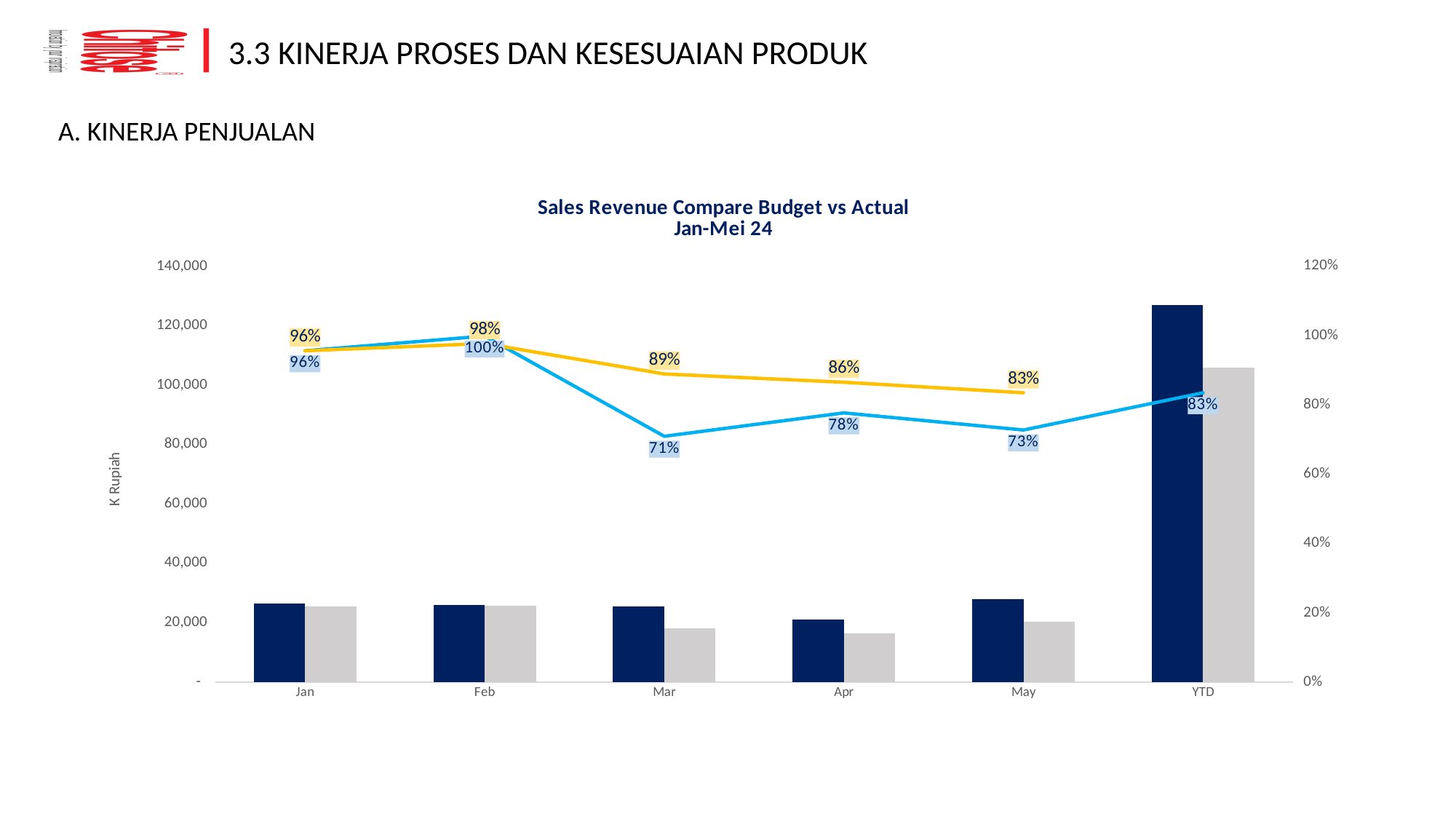

3.3 KINERJA PROSES DAN KESESUAIAN PRODUK

A. KINERJA PENJUALAN

### Chart: Sales Revenue Compare Budget vs Actual
Jan-Mei 24

| Category | Budget | Actual | Pencapaian MTD | Pencapaian YTD |
|---|---|---|---|---|
| Jan | 26484.70045563964 | 25308.978539000003 | 0.9556075056008694 | 0.9556075056008694 |
| Feb | 25835.94994123423 | 25784.852425999998 | 0.9980222319926128 | 0.9765519078496171 |
| Mar | 25538.86527442342 | 18104.708034 | 0.7089080834038246 | 0.8887614879488629 |
| Apr | 21137.034783252253 | 16410.423638 | 0.7763824872447416 | 0.8647671281869972 |
| May | 27923.26730908108 | 20299.306898999996 | 0.7269674667476448 | 0.8344502174848569 |
| YTD | 126919.81776363062 | 105908.26953599998 | 0.8344502174848569 | None |